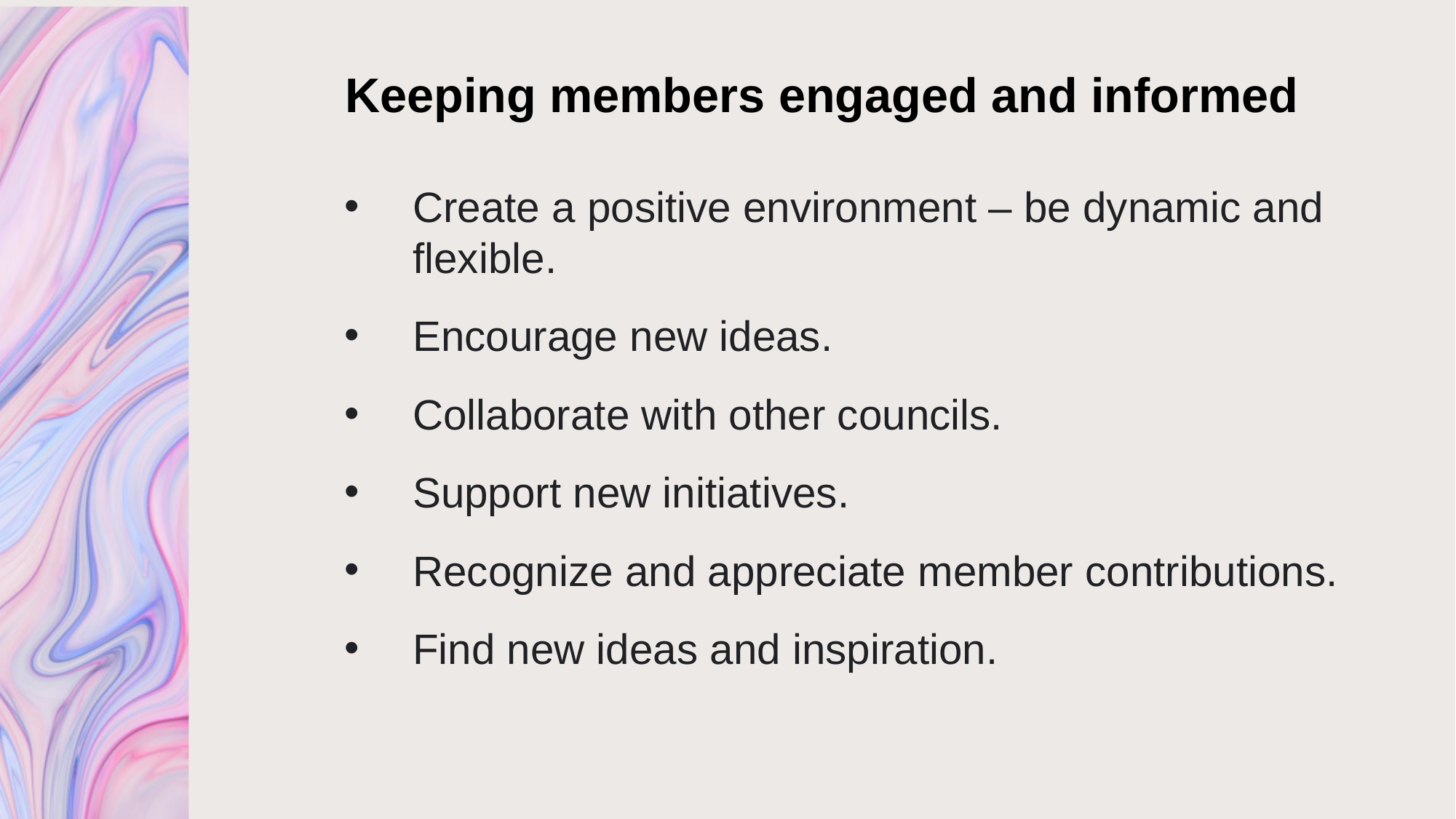

# Keeping members engaged and informed
Create a positive environment – be dynamic and flexible.
Encourage new ideas.
Collaborate with other councils.
Support new initiatives.
Recognize and appreciate member contributions.
Find new ideas and inspiration.